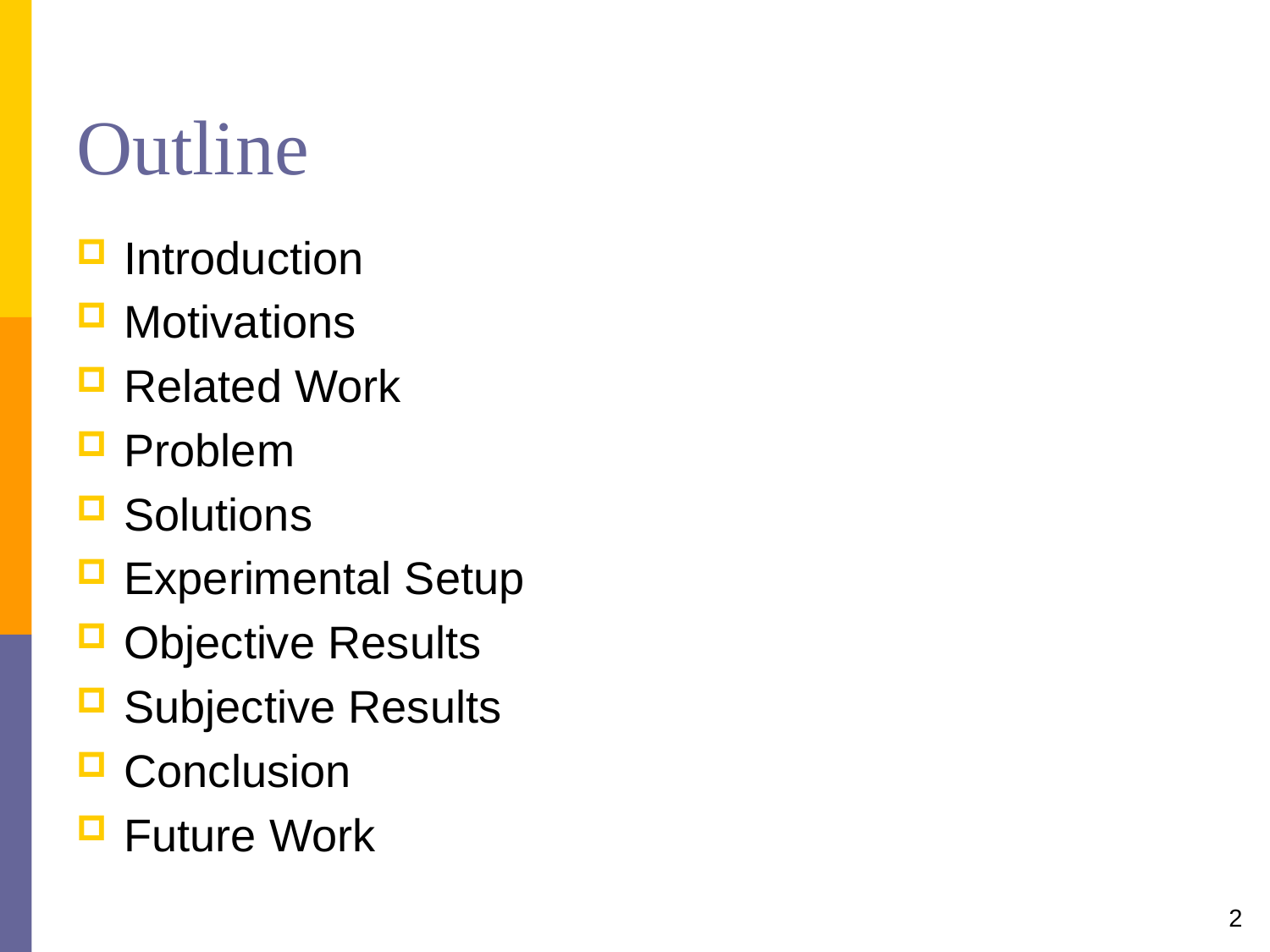

# Outline
Introduction
Motivations
Related Work
Problem
Solutions
Experimental Setup
Objective Results
Subjective Results
Conclusion
Future Work
2